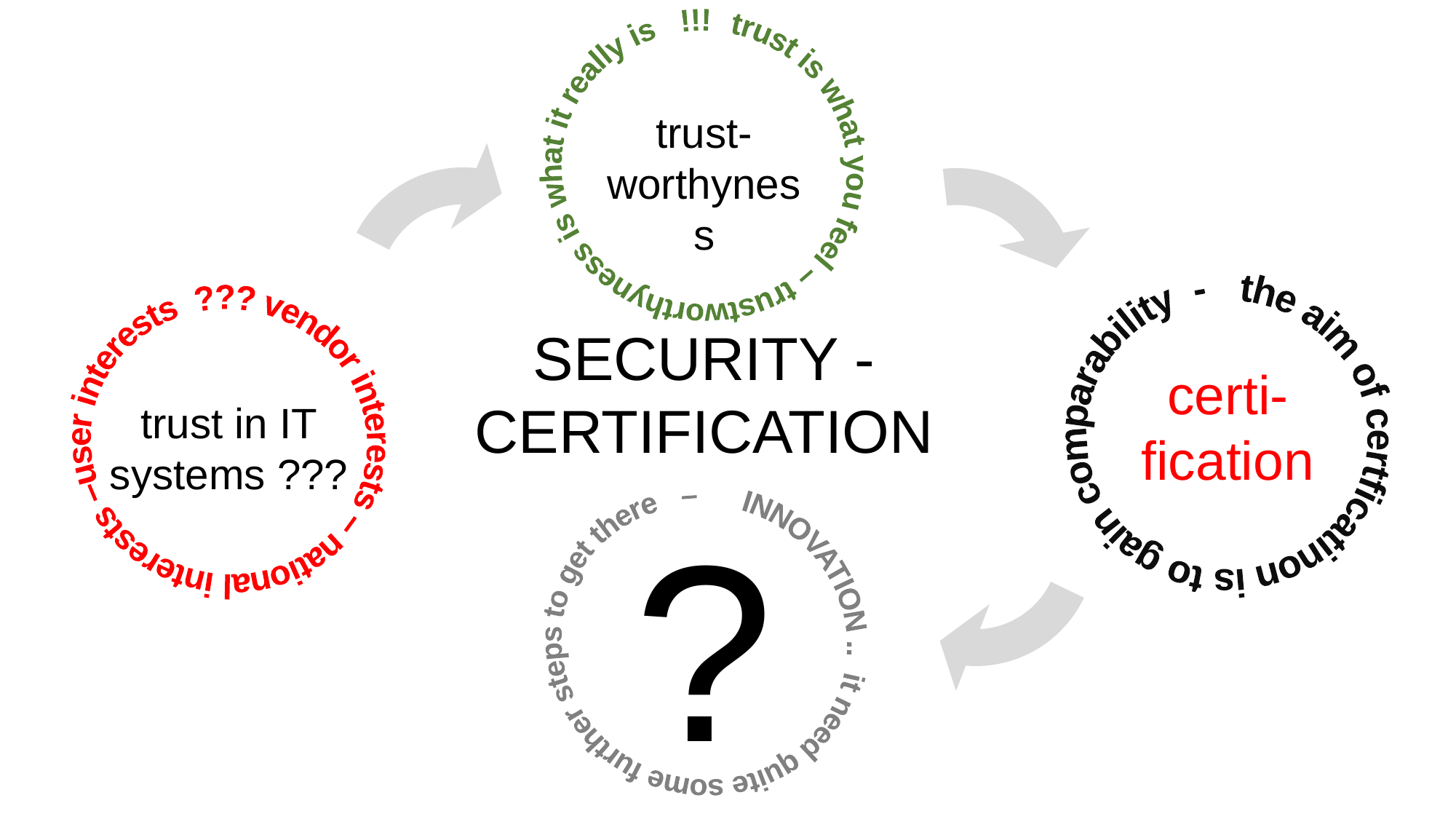

trust is what you feel – trustworthyness is what it really is   !!!
trust-worthyness

the aim of certficatinon is to gain comparability  -
vendor interests – national interests –user interests  ???
SECURITY -CERTIFICATION
certi-fication
trust in IT
systems ???

?
INNOVATION ..  it need quite some further steps to get there   –